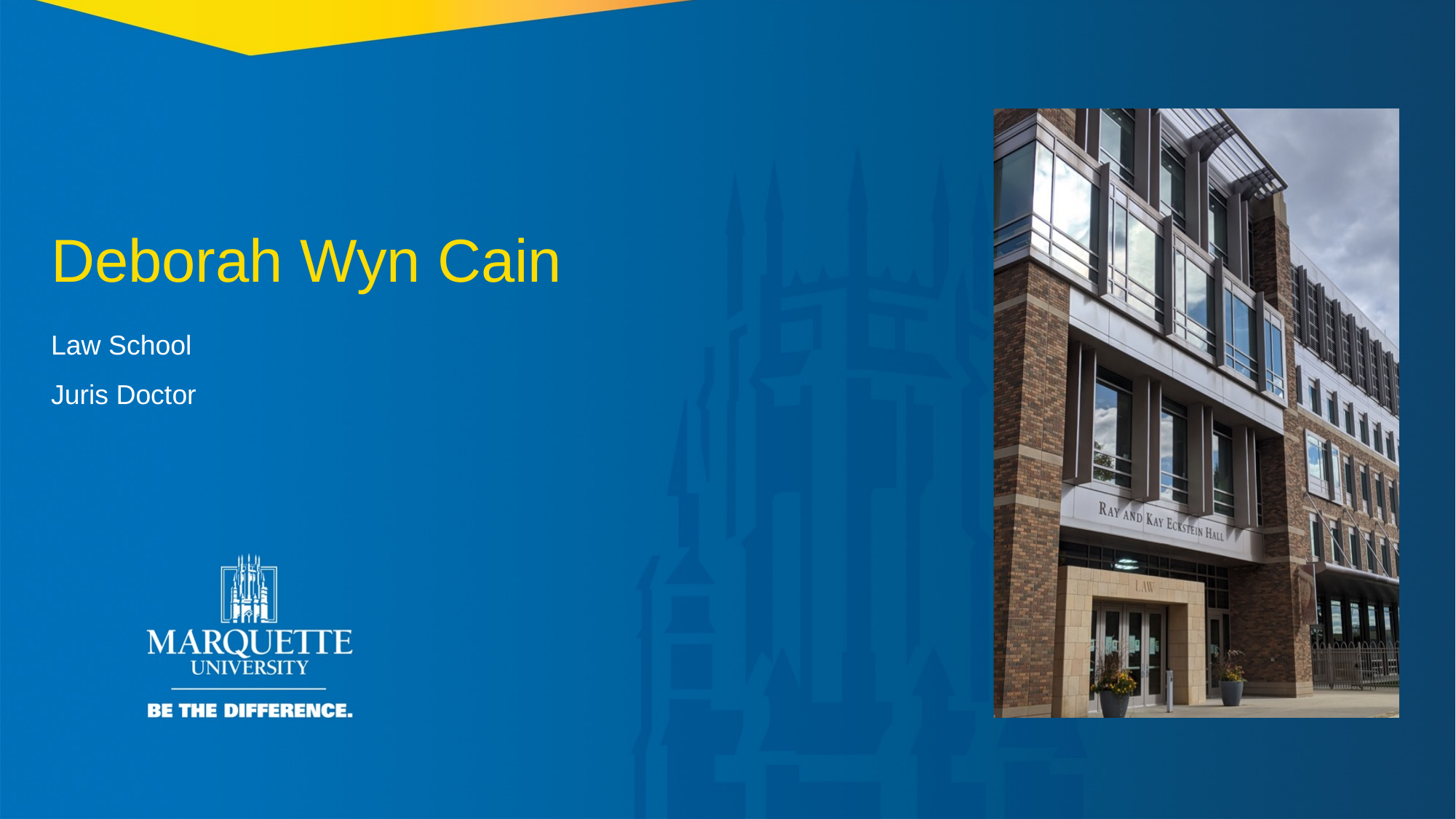

Deborah Wyn Cain
Law School
Juris Doctor